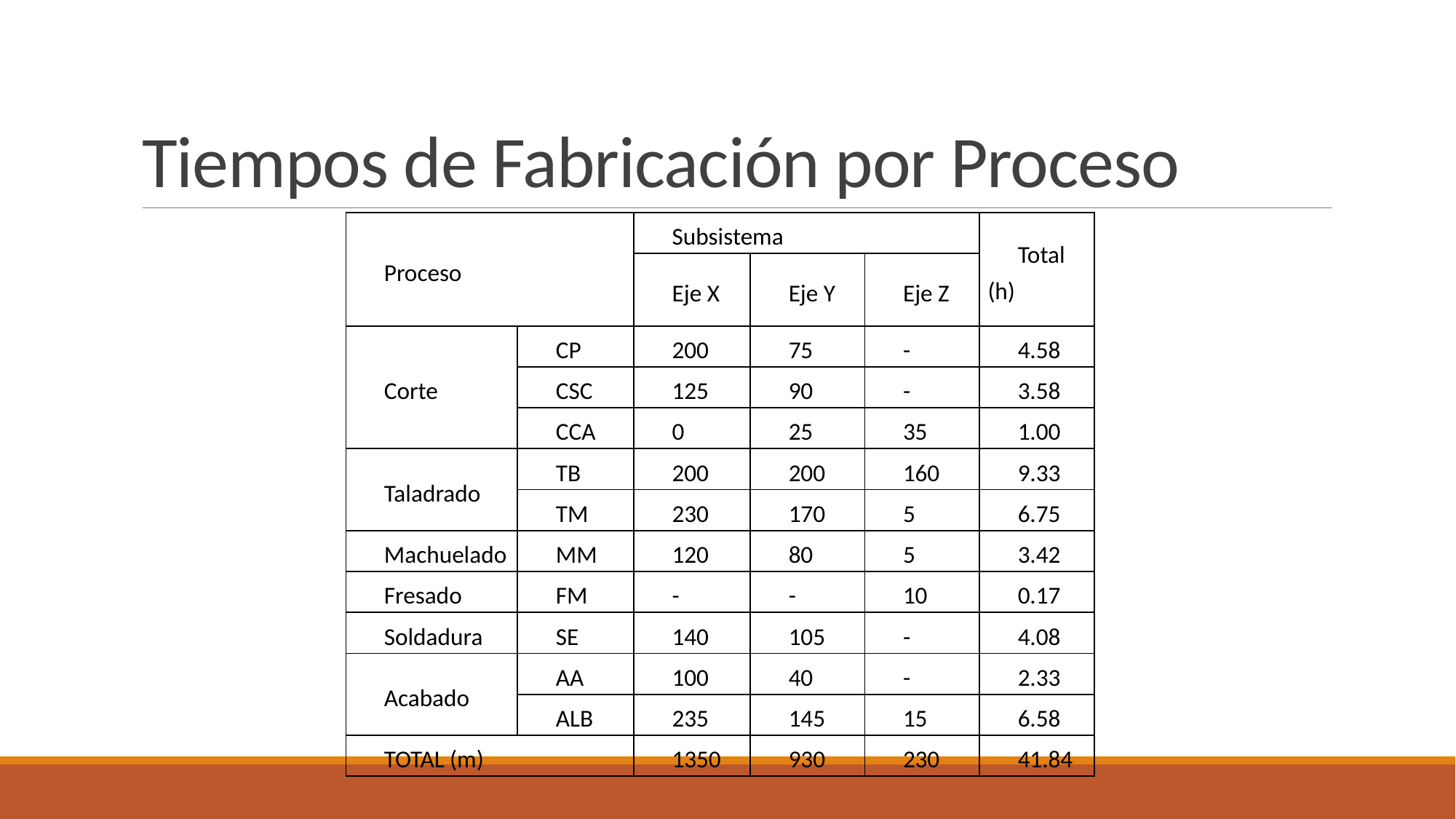

# Tiempos de Fabricación por Proceso
| Proceso |  | Subsistema |  |  | Total (h) |
| --- | --- | --- | --- | --- | --- |
|  |  | Eje X | Eje Y | Eje Z |  |
| Corte | CP | 200 | 75 | - | 4.58 |
|  | CSC | 125 | 90 | - | 3.58 |
|  | CCA | 0 | 25 | 35 | 1.00 |
| Taladrado | TB | 200 | 200 | 160 | 9.33 |
|  | TM | 230 | 170 | 5 | 6.75 |
| Machuelado | MM | 120 | 80 | 5 | 3.42 |
| Fresado | FM | - | - | 10 | 0.17 |
| Soldadura | SE | 140 | 105 | - | 4.08 |
| Acabado | AA | 100 | 40 | - | 2.33 |
|  | ALB | 235 | 145 | 15 | 6.58 |
| TOTAL (m) |  | 1350 | 930 | 230 | 41.84 |